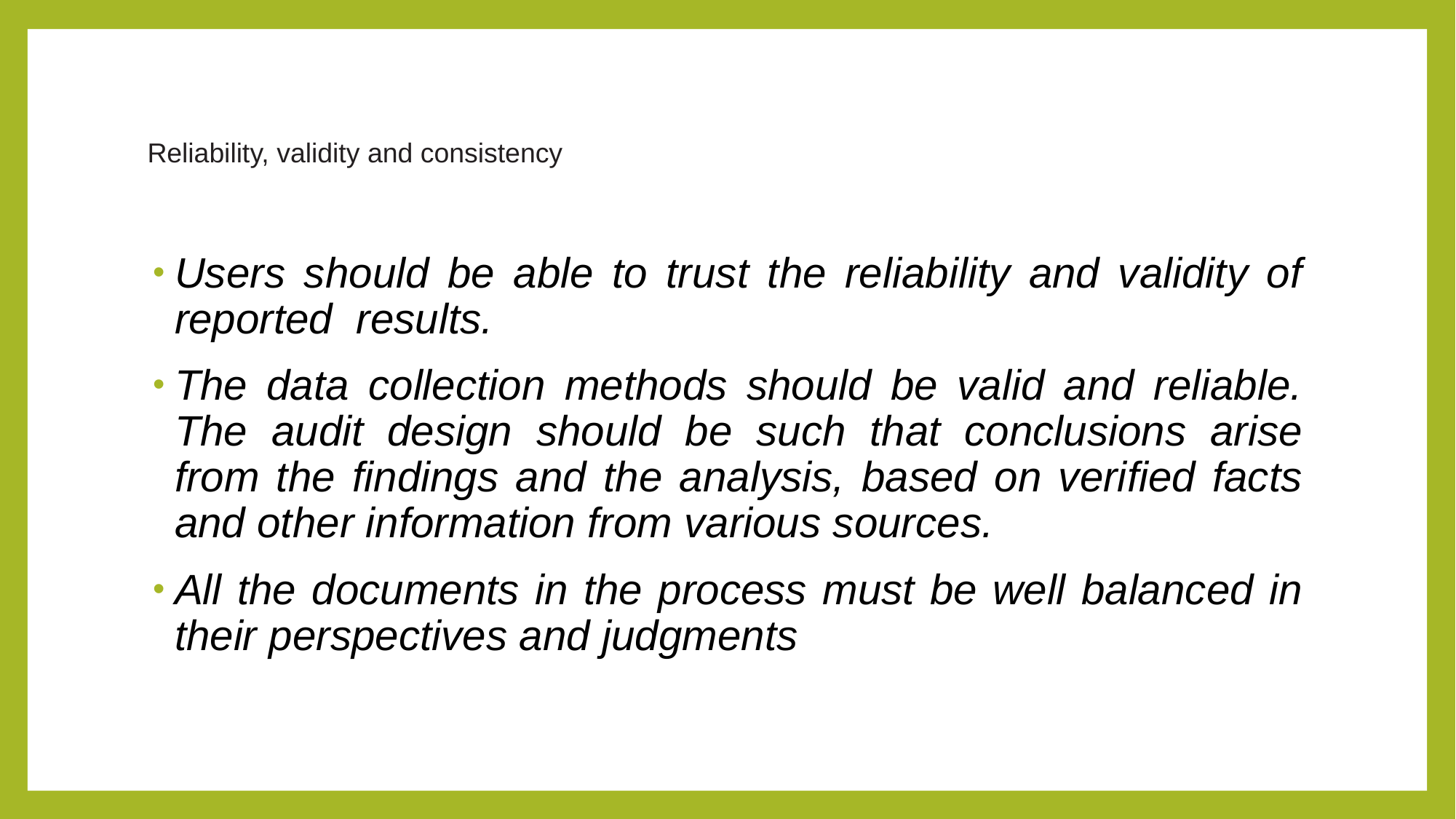

# Reliability, validity and consistency
Users should be able to trust the reliability and validity of reported  results.
The data collection methods should be valid and reliable. The audit design should be such that conclusions arise from the findings and the analysis, based on verified facts and other information from various sources.
All the documents in the process must be well balanced in their perspectives and judgments